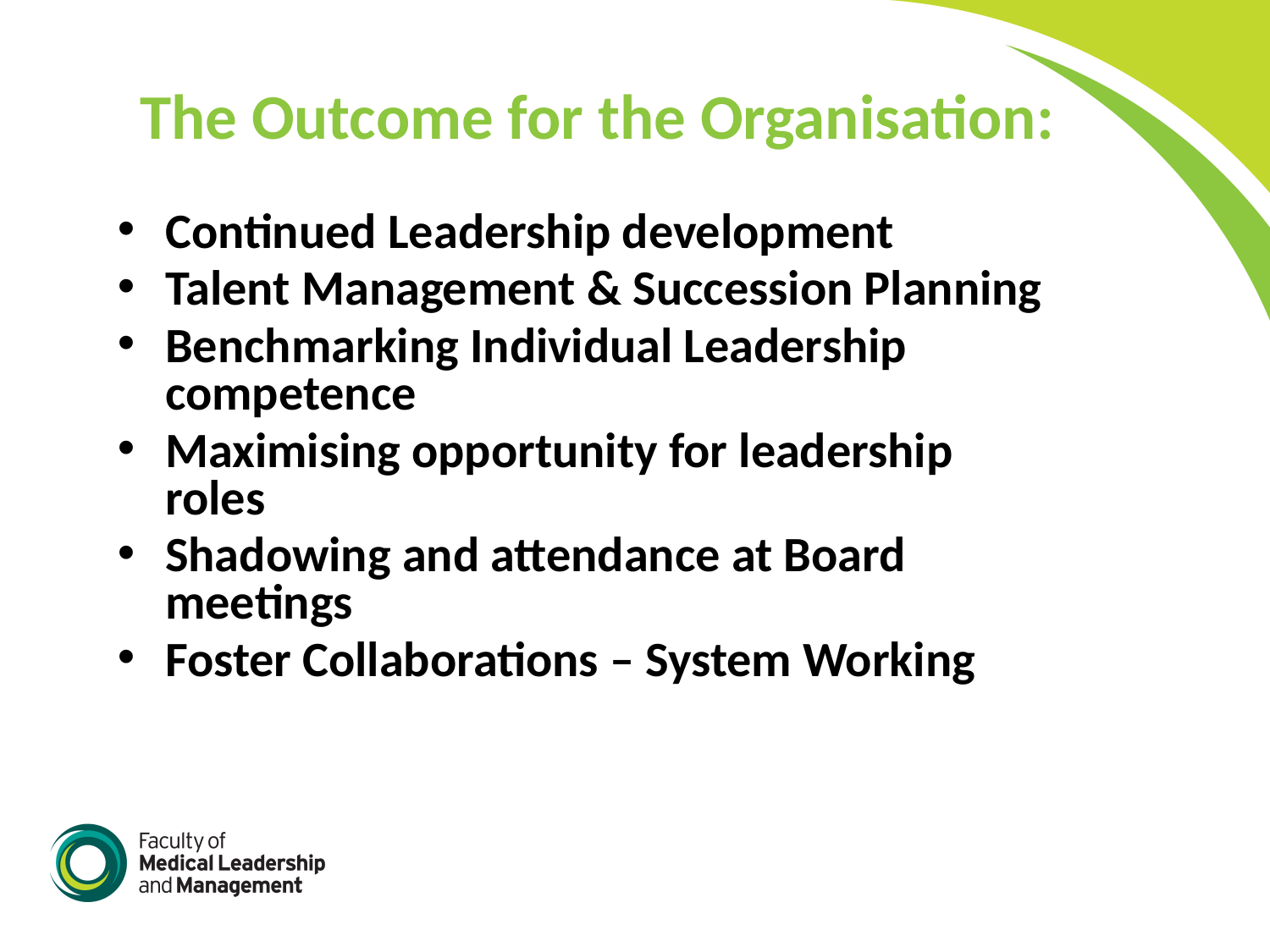

# The Outcome for the Organisation:
Continued Leadership development
Talent Management & Succession Planning
Benchmarking Individual Leadership competence
Maximising opportunity for leadership roles
Shadowing and attendance at Board meetings
Foster Collaborations – System Working